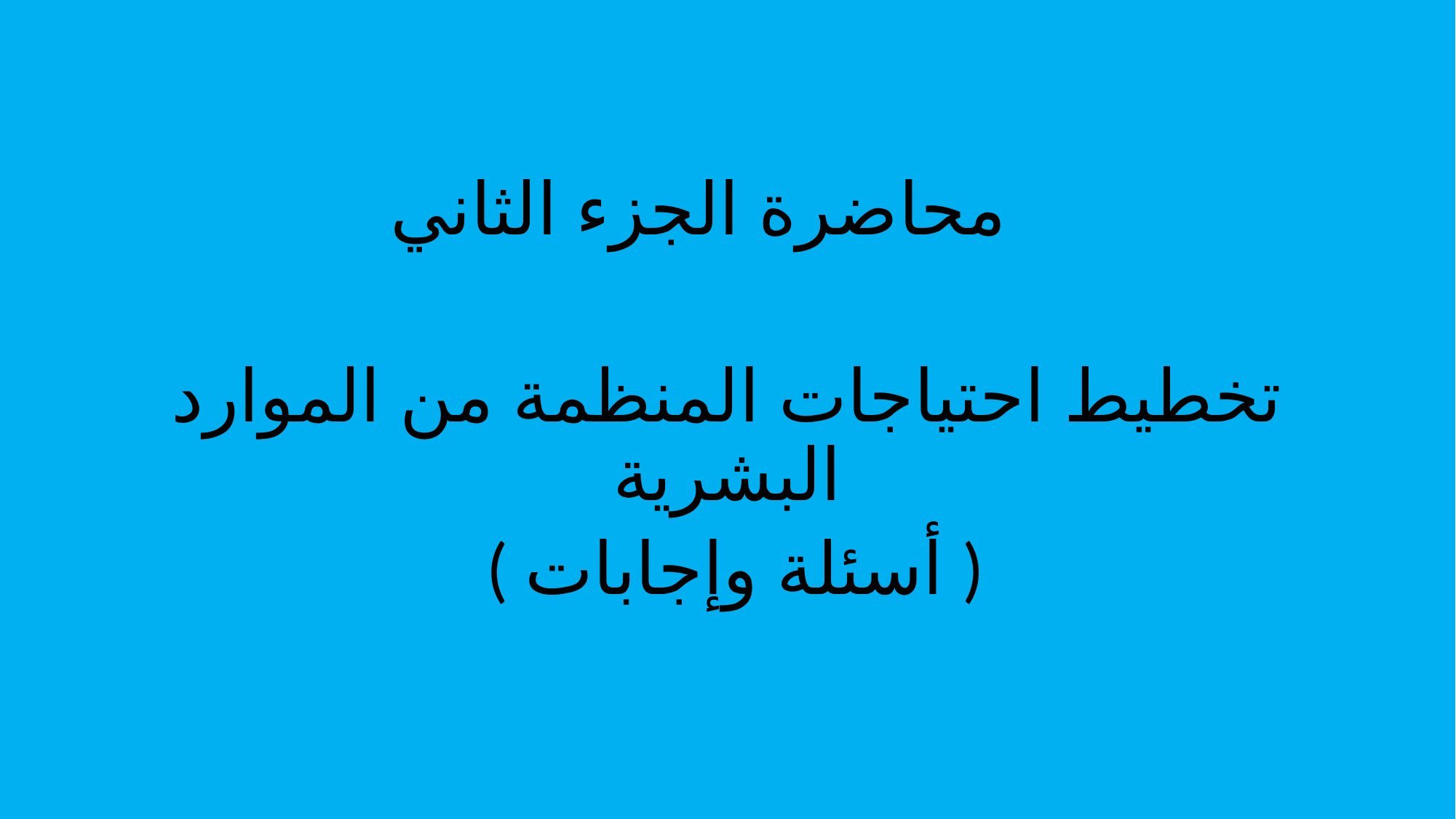

محاضرة الجزء الثاني

تخطيط احتياجات المنظمة من الموارد البشرية
 ( أسئلة وإجابات )